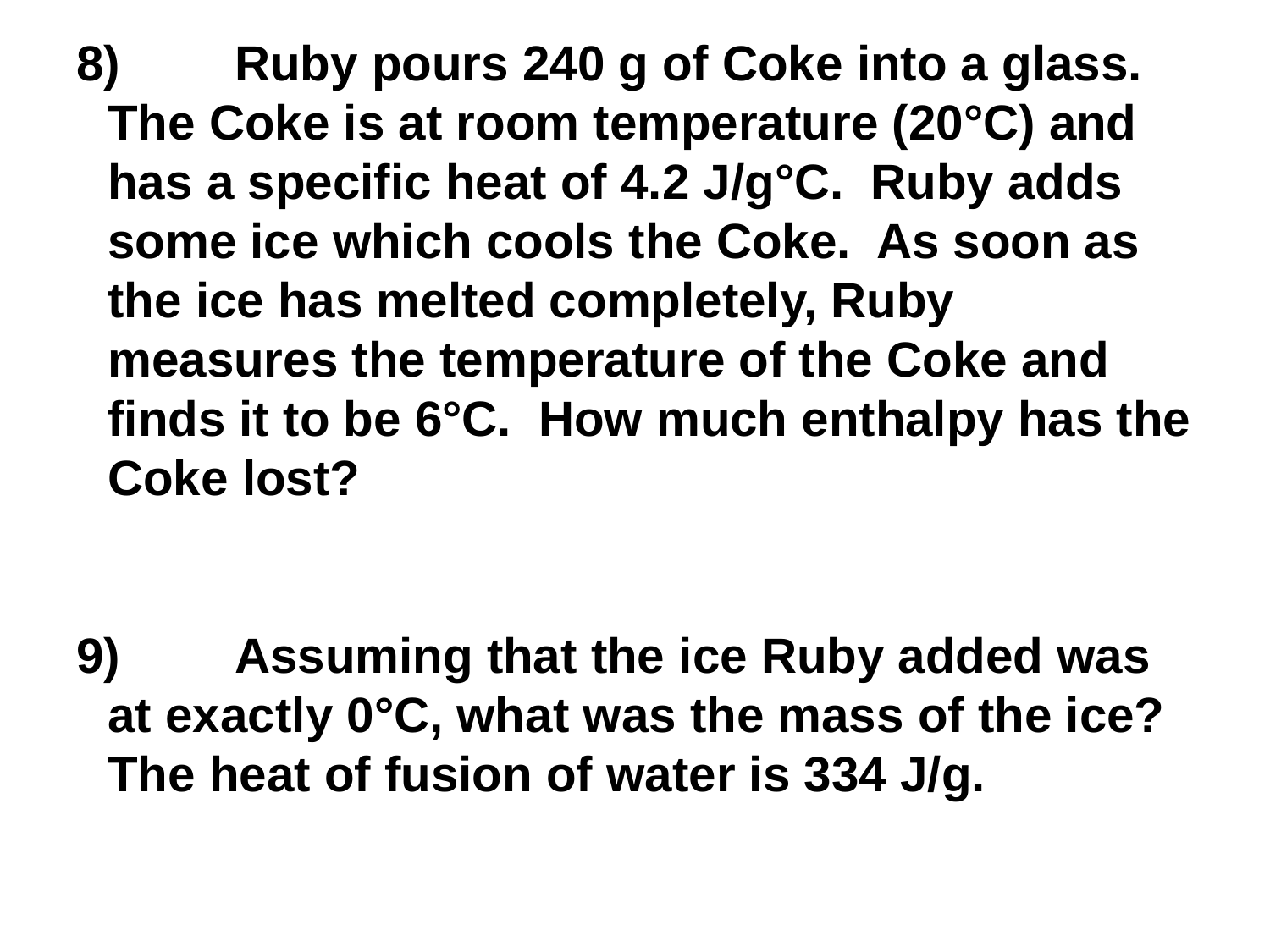

8)	Ruby pours 240 g of Coke into a glass.  The Coke is at room temperature (20°C) and has a specific heat of 4.2 J/g°C.  Ruby adds some ice which cools the Coke.  As soon as the ice has melted completely, Ruby measures the temperature of the Coke and finds it to be 6°C.  How much enthalpy has the Coke lost?

9)	Assuming that the ice Ruby added was at exactly 0°C, what was the mass of the ice?  The heat of fusion of water is 334 J/g.